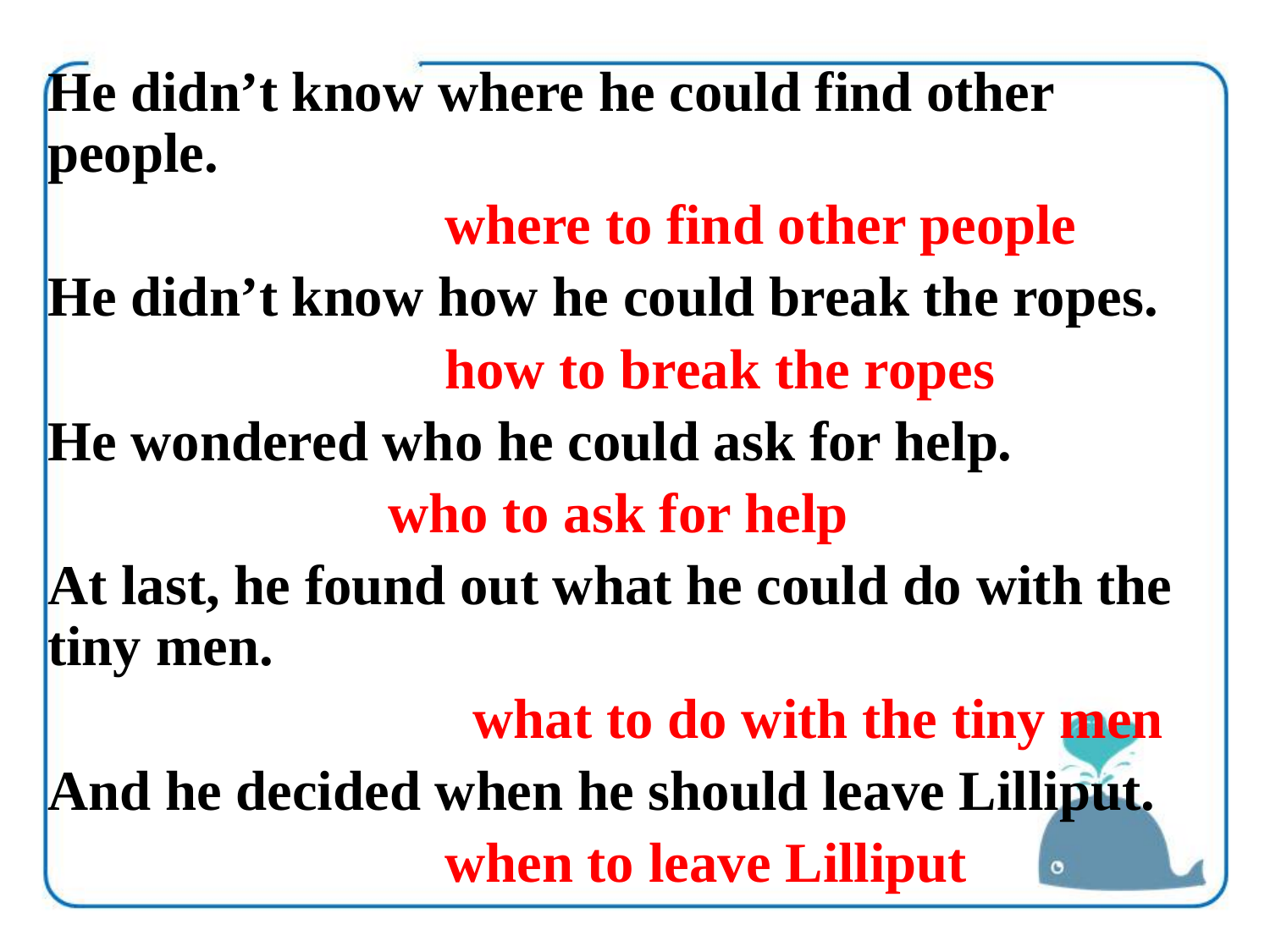

He didn’t know where he could find other people.
                            where to find other people
He didn’t know how he could break the ropes.
                            how to break the ropes
He wondered who he could ask for help.
                        who to ask for help
At last, he found out what he could do with the tiny men.
                              what to do with the tiny men
And he decided when he should leave Lilliput.
                            when to leave Lilliput